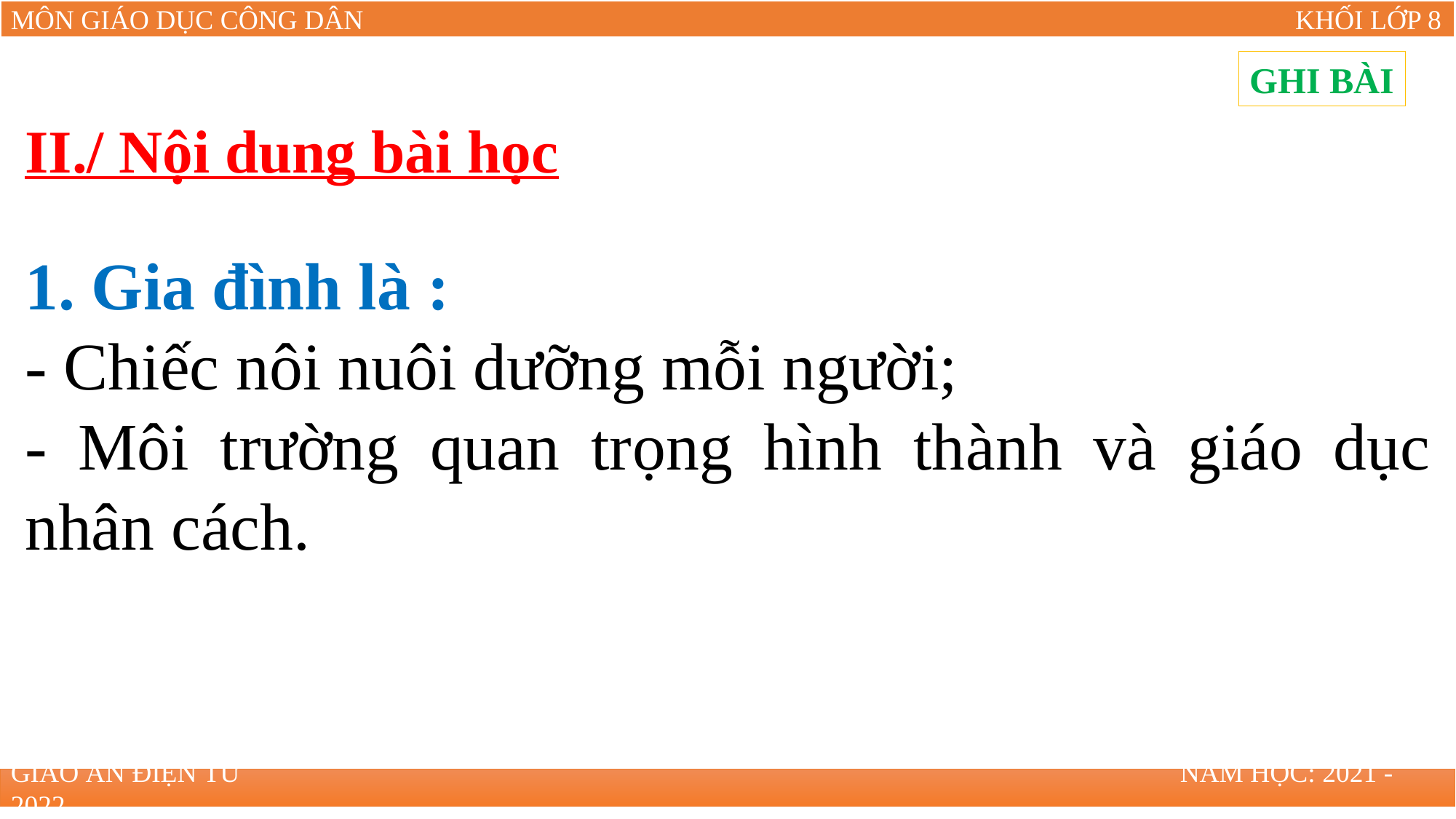

GHI BÀI
II./ Nội dung bài học

1. Gia đình là :
- Chiếc nôi nuôi dưỡng mỗi người;
- Môi trường quan trọng hình thành và giáo dục nhân cách.